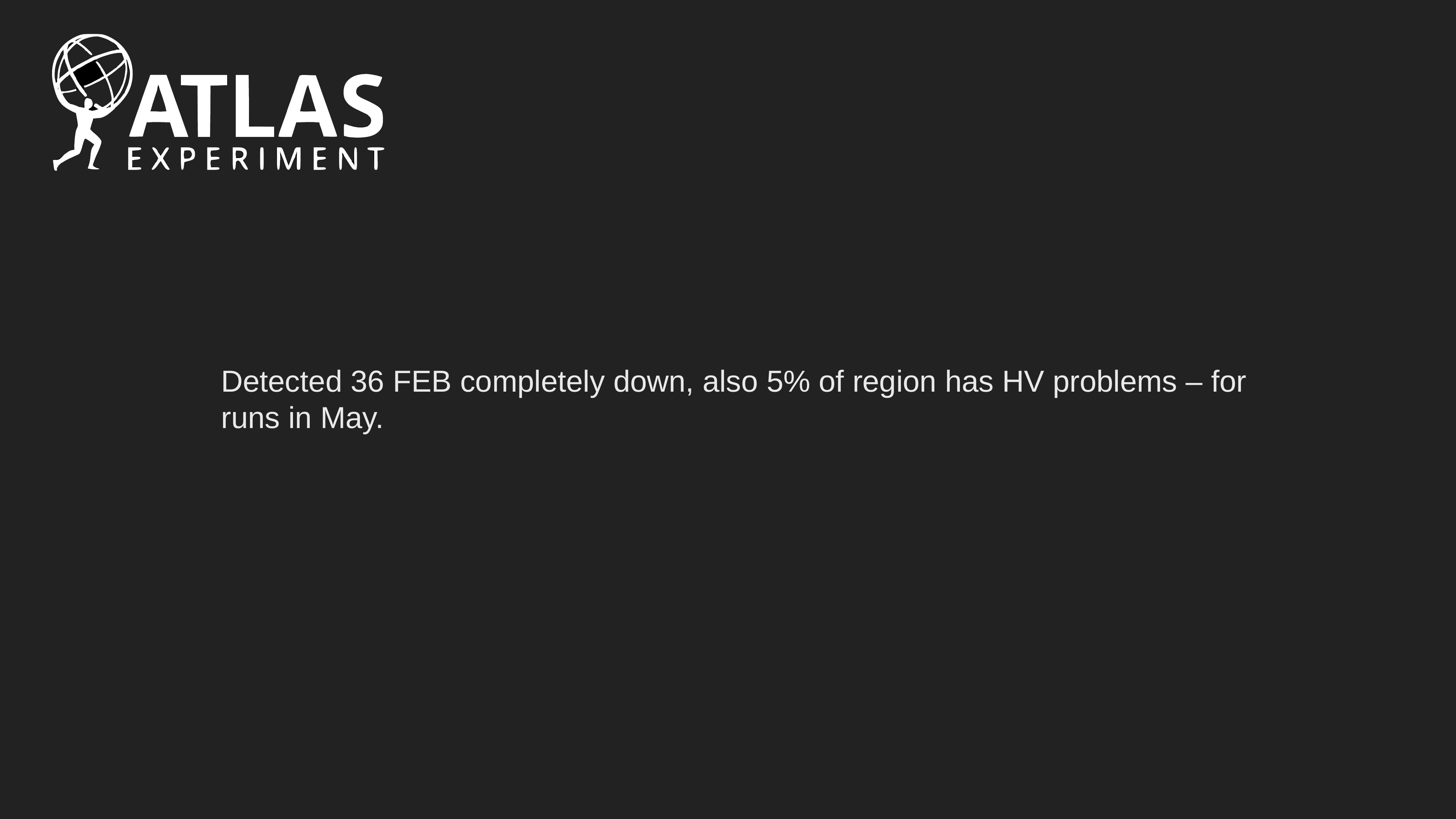

Detected 36 FEB completely down, also 5% of region has HV problems – for runs in May.